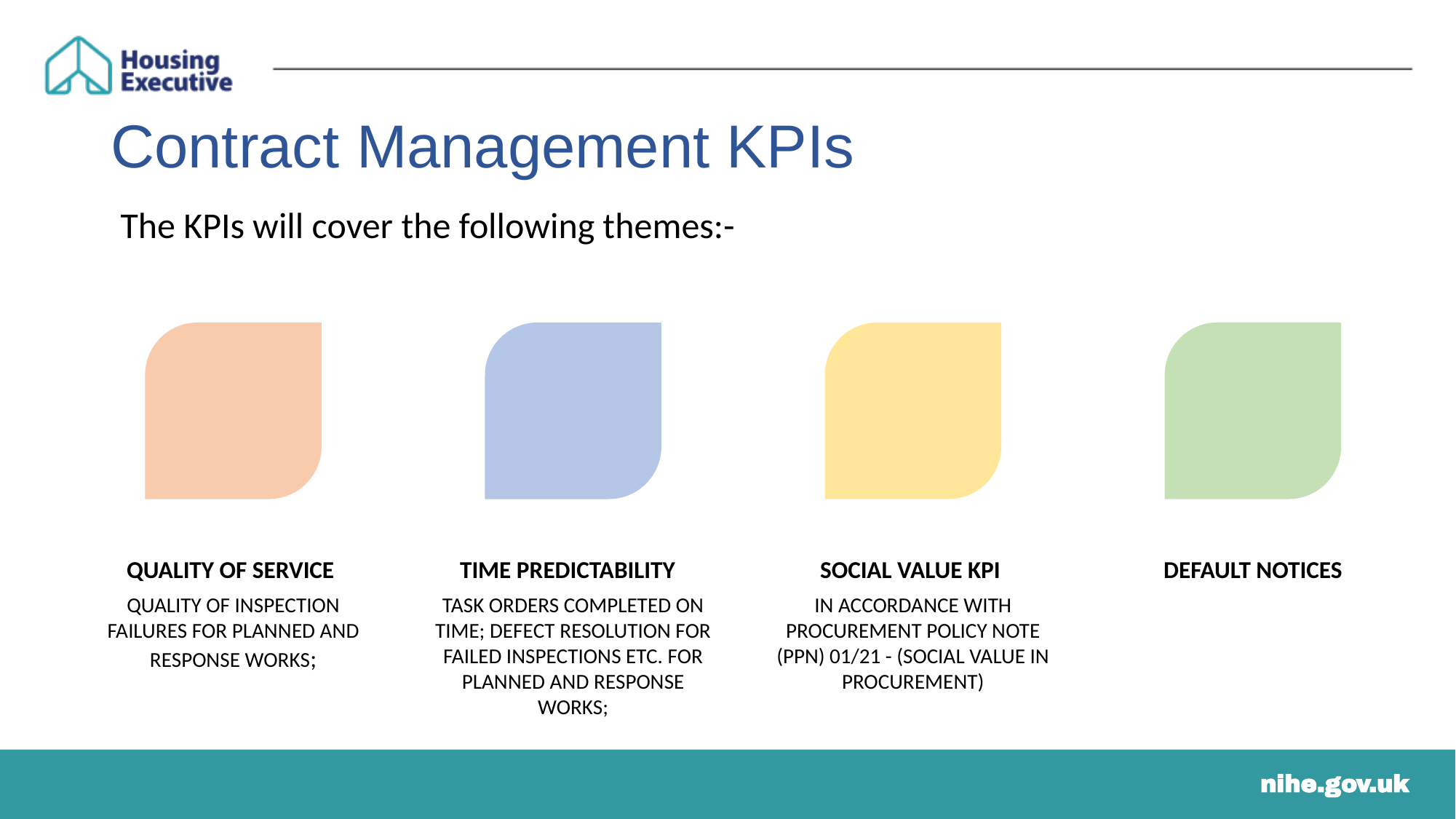

# Contract Management KPIs
The KPIs will cover the following themes:-

Quality of Service
Quality of inspection failures for Planned and Response works;
Time Predictability
Task orders completed on time; defect resolution for failed inspections etc. for Planned and Response works;
Social Value KPI
in accordance with Procurement Policy Note (PPN) 01/21 - (Social Value in Procurement)
Default Notices